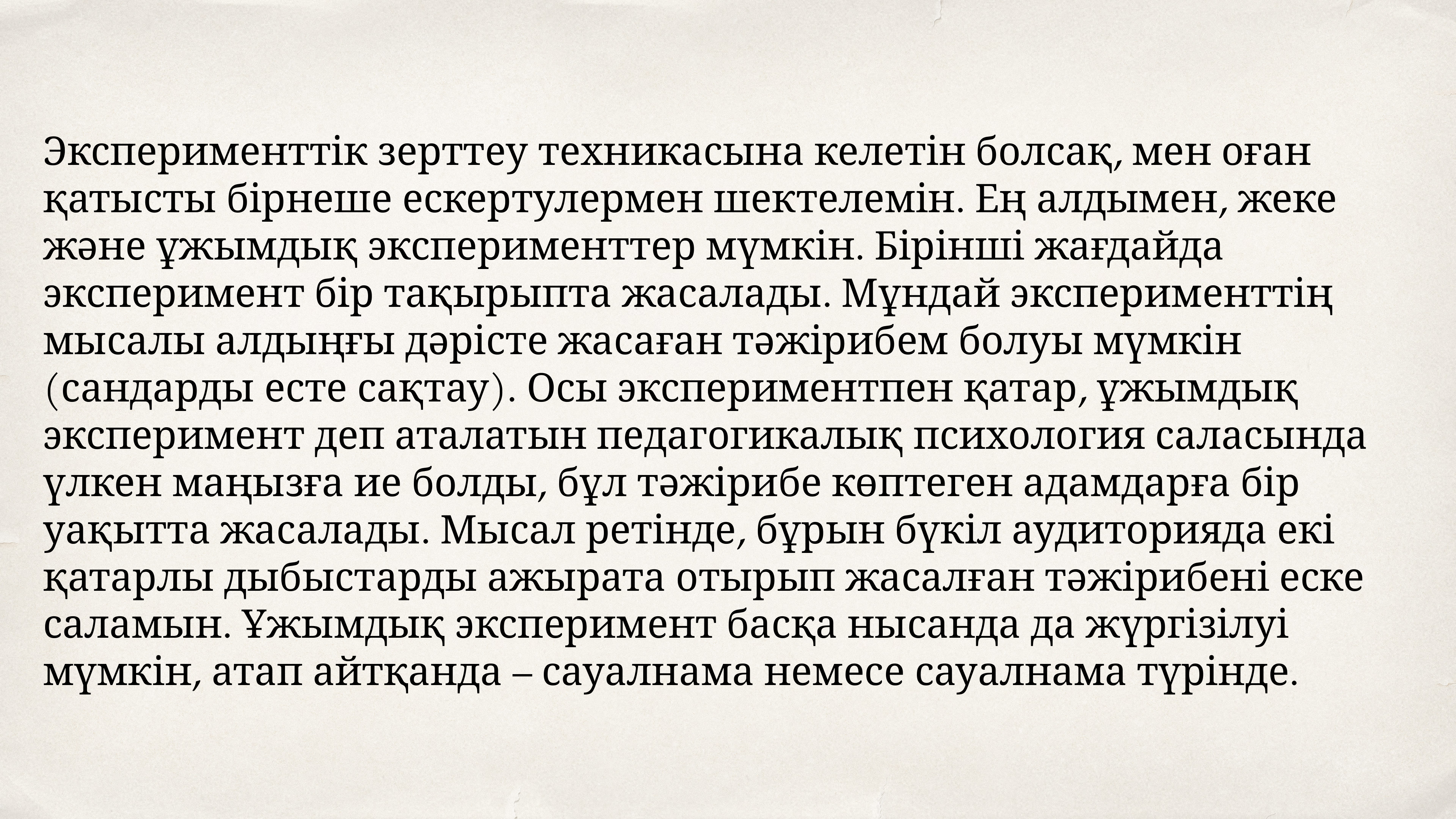

Эксперименттік зерттеу техникасына келетін болсақ, мен оған қатысты бірнеше ескертулермен шектелемін. Ең алдымен, жеке және ұжымдық эксперименттер мүмкін. Бірінші жағдайда эксперимент бір тақырыпта жасалады. Мұндай эксперименттің мысалы алдыңғы дәрісте жасаған тәжірибем болуы мүмкін (сандарды есте сақтау). Осы экспериментпен қатар, ұжымдық эксперимент деп аталатын педагогикалық психология саласында үлкен маңызға ие болды, бұл тәжірибе көптеген адамдарға бір уақытта жасалады. Мысал ретінде, бұрын бүкіл аудиторияда екі қатарлы дыбыстарды ажырата отырып жасалған тәжірибені еске саламын. Ұжымдық эксперимент басқа нысанда да жүргізілуі мүмкін, атап айтқанда – сауалнама немесе сауалнама түрінде.